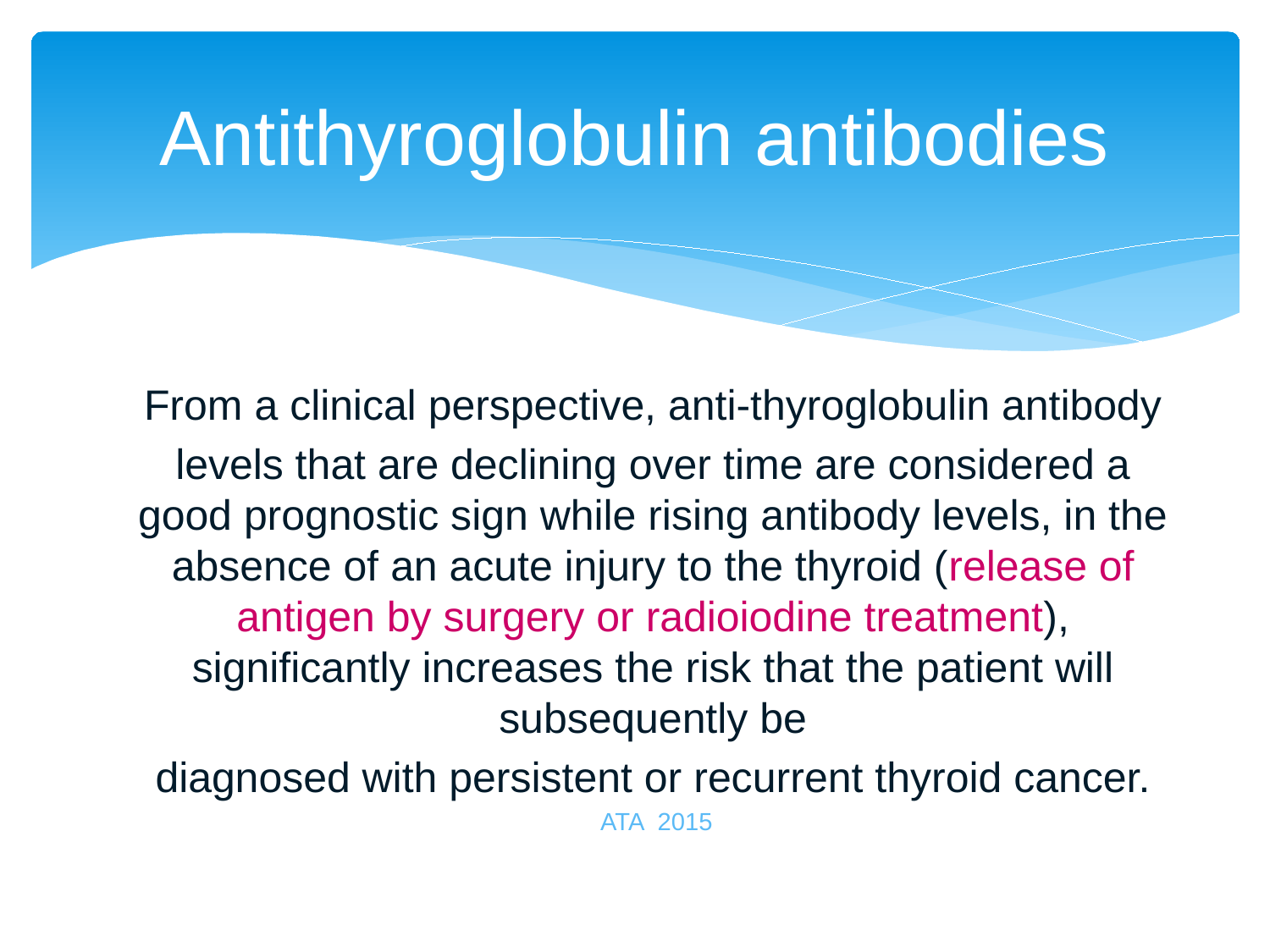

# Antithyroglobulin antibodies
From a clinical perspective, anti-thyroglobulin antibody
levels that are declining over time are considered a good prognostic sign while rising antibody levels, in the absence of an acute injury to the thyroid (release of antigen by surgery or radioiodine treatment), significantly increases the risk that the patient will subsequently be
diagnosed with persistent or recurrent thyroid cancer.
 ATA  2015